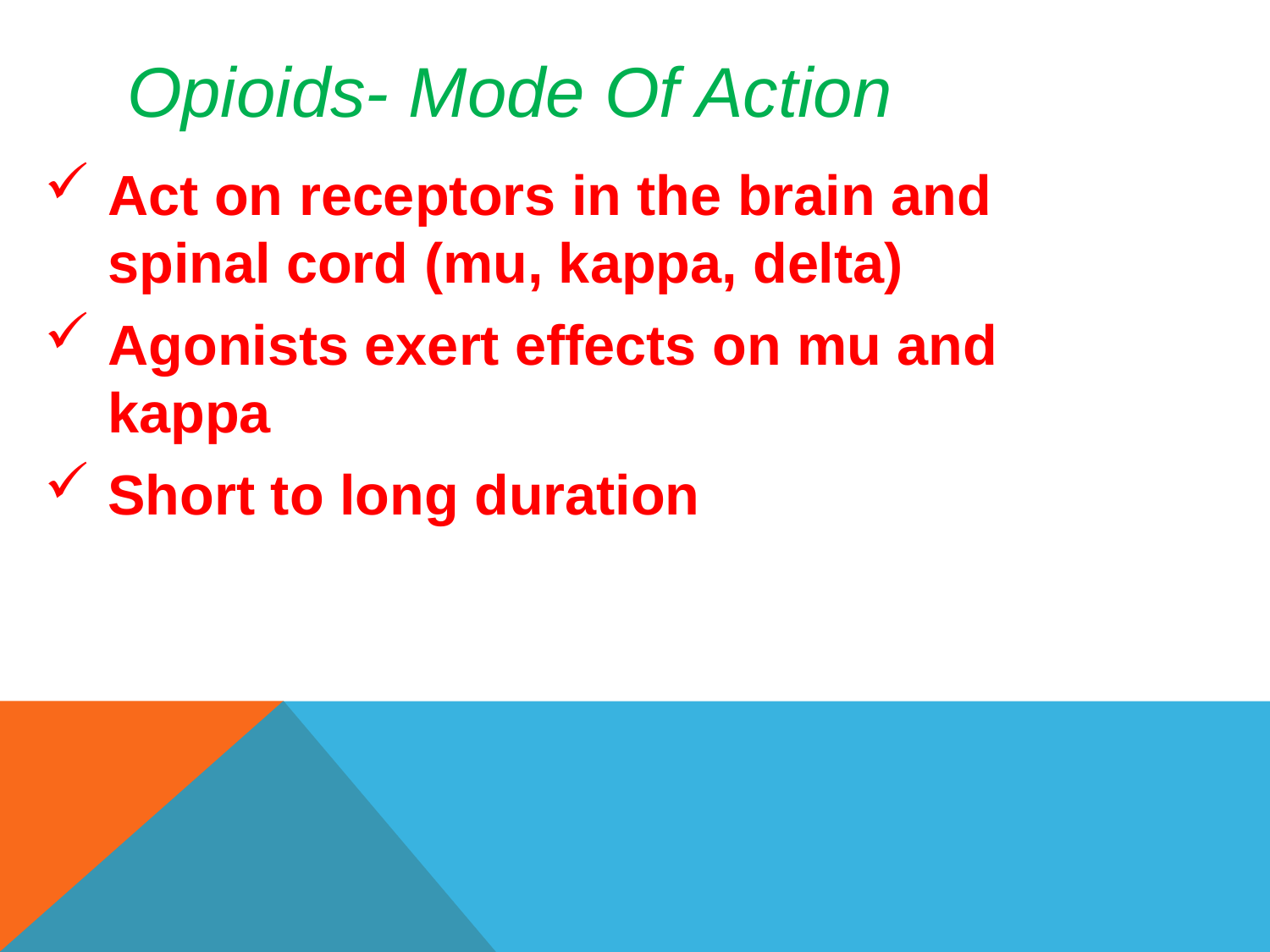

# Opioids- Mode Of Action
Act on receptors in the brain and spinal cord (mu, kappa, delta)
Agonists exert effects on mu and kappa
Short to long duration